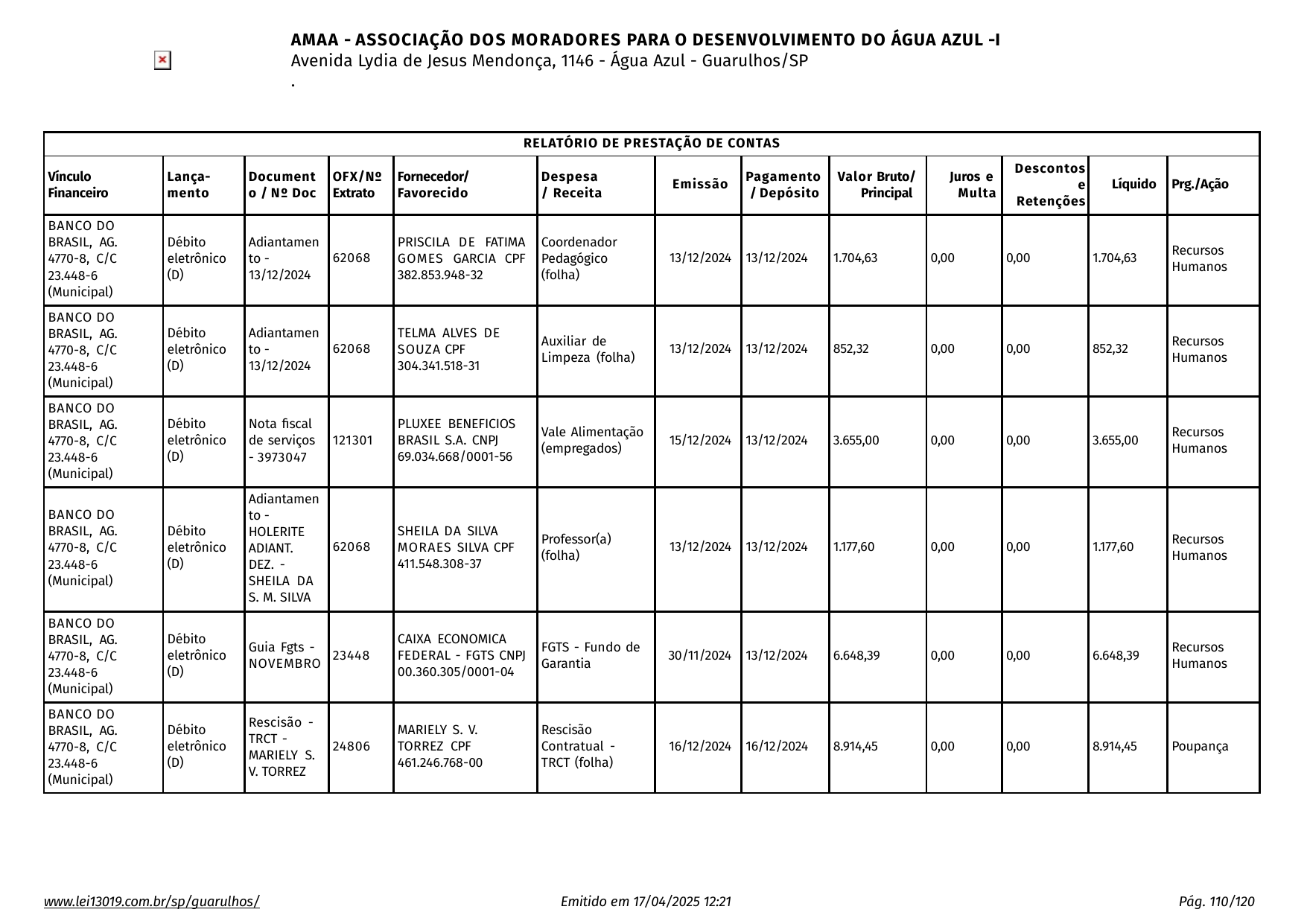

AMAA - ASSOCIAÇÃO DOS MORADORES PARA O DESENVOLVIMENTO DO ÁGUA AZUL -I
Avenida Lydia de Jesus Mendonça, 1146 - Água Azul - Guarulhos/SP
.
| RELATÓRIO DE PRESTAÇÃO DE CONTAS |  |  |  |  |  |  |  |  |  |  |  |  |
| --- | --- | --- | --- | --- | --- | --- | --- | --- | --- | --- | --- | --- |
| Vínculo Financeiro | Lança- mento | Document o / Nº Doc | OFX/Nº Extrato | Fornecedor/ Favorecido | Despesa/ Receita | Emissão | Pagamento / Depósito | Valor Bruto/ Principal | Juros e Multa | Descontos e Retenções | Líquido | Prg./Ação |
| BANCO DO BRASIL, AG. 4770-8, C/C 23.448-6 (Municipal) | Débito eletrônico (D) | Adiantamen to - 13/12/2024 | 62068 | PRISCILA DE FATIMA GOMES GARCIA CPF 382.853.948-32 | Coordenador Pedagógico (folha) | 13/12/2024 | 13/12/2024 | 1.704,63 | 0,00 | 0,00 | 1.704,63 | Recursos Humanos |
| BANCO DO BRASIL, AG. 4770-8, C/C 23.448-6 (Municipal) | Débito eletrônico (D) | Adiantamen to - 13/12/2024 | 62068 | TELMA ALVES DE SOUZA CPF 304.341.518-31 | Auxiliar de Limpeza (folha) | 13/12/2024 | 13/12/2024 | 852,32 | 0,00 | 0,00 | 852,32 | Recursos Humanos |
| BANCO DO BRASIL, AG. 4770-8, C/C 23.448-6 (Municipal) | Débito eletrônico (D) | Nota fiscal de serviços - 3973047 | 121301 | PLUXEE BENEFICIOS BRASIL S.A. CNPJ 69.034.668/0001-56 | Vale Alimentação (empregados) | 15/12/2024 | 13/12/2024 | 3.655,00 | 0,00 | 0,00 | 3.655,00 | Recursos Humanos |
| BANCO DO BRASIL, AG. 4770-8, C/C 23.448-6 (Municipal) | Débito eletrônico (D) | Adiantamen to - HOLERITE ADIANT. DEZ. - SHEILA DA S. M. SILVA | 62068 | SHEILA DA SILVA MORAES SILVA CPF 411.548.308-37 | Professor(a) (folha) | 13/12/2024 | 13/12/2024 | 1.177,60 | 0,00 | 0,00 | 1.177,60 | Recursos Humanos |
| BANCO DO BRASIL, AG. 4770-8, C/C 23.448-6 (Municipal) | Débito eletrônico (D) | Guia Fgts - NOVEMBRO | 23448 | CAIXA ECONOMICA FEDERAL - FGTS CNPJ 00.360.305/0001-04 | FGTS - Fundo de Garantia | 30/11/2024 | 13/12/2024 | 6.648,39 | 0,00 | 0,00 | 6.648,39 | Recursos Humanos |
| BANCO DO BRASIL, AG. 4770-8, C/C 23.448-6 (Municipal) | Débito eletrônico (D) | Rescisão - TRCT - MARIELY S. V. TORREZ | 24806 | MARIELY S. V. TORREZ CPF 461.246.768-00 | Rescisão Contratual - TRCT (folha) | 16/12/2024 | 16/12/2024 | 8.914,45 | 0,00 | 0,00 | 8.914,45 | Poupança |
www.lei13019.com.br/sp/guarulhos/
Emitido em 17/04/2025 12:21
Pág. 110/120